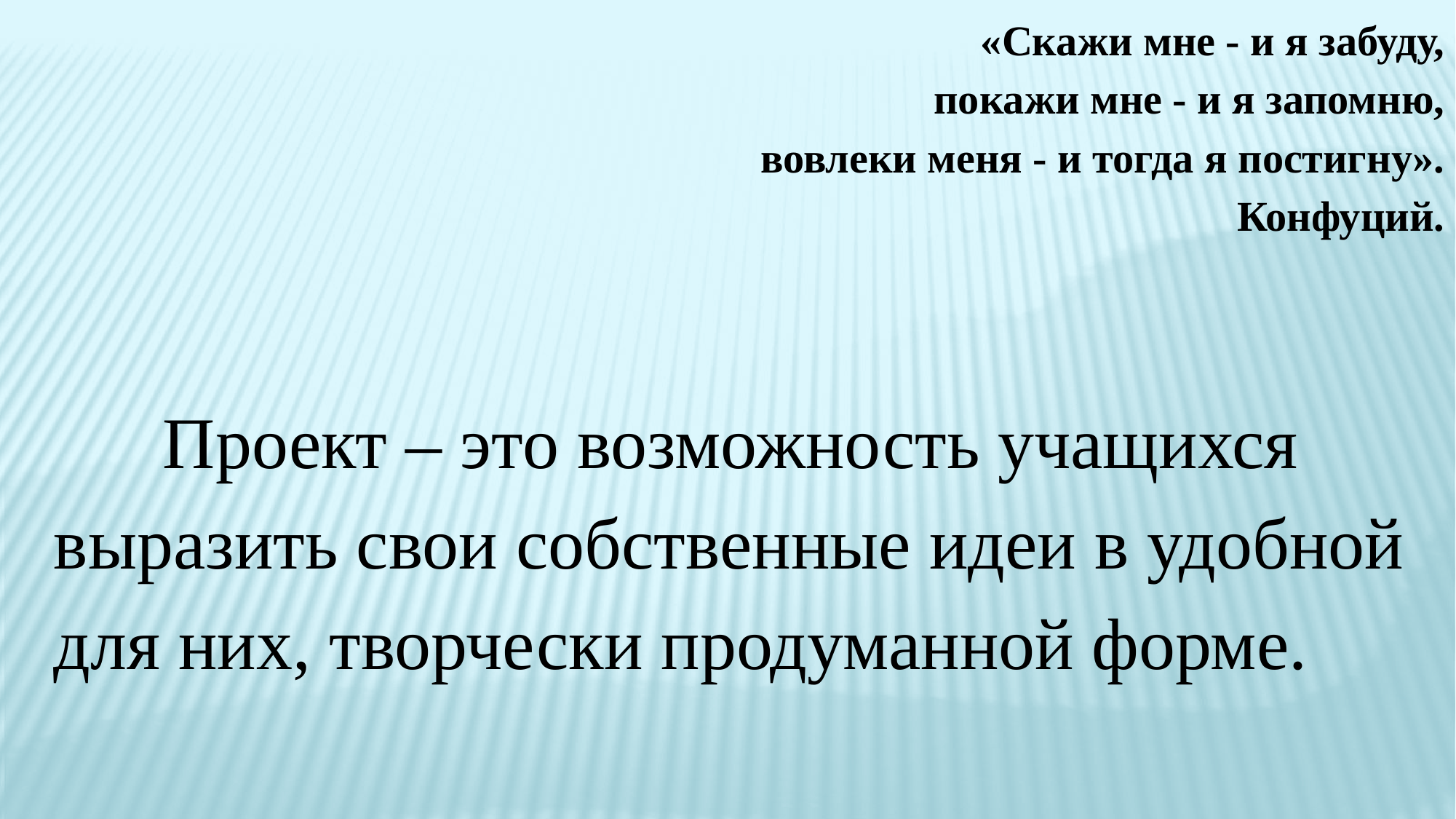

«Скажи мне - и я забуду,
 покажи мне - и я запомню,
 вовлеки меня - и тогда я постигну».
 Конфуций.
	Проект – это возможность учащихся выразить свои собственные идеи в удобной для них, творчески продуманной форме.